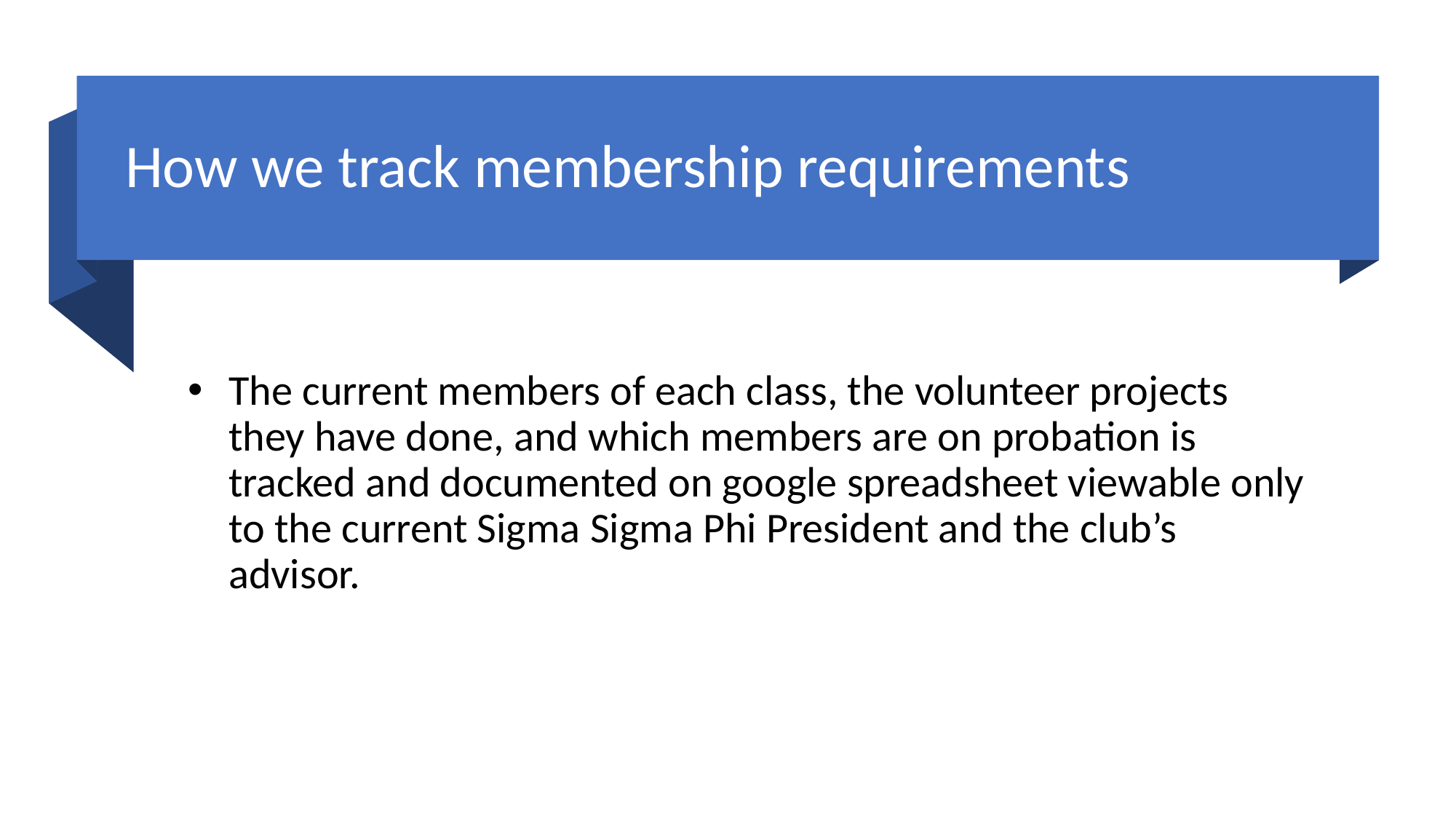

# How we track membership requirements

The current members of each class, the volunteer projects they have done, and which members are on probation is tracked and documented on google spreadsheet viewable only to the current Sigma Sigma Phi President and the club’s advisor.